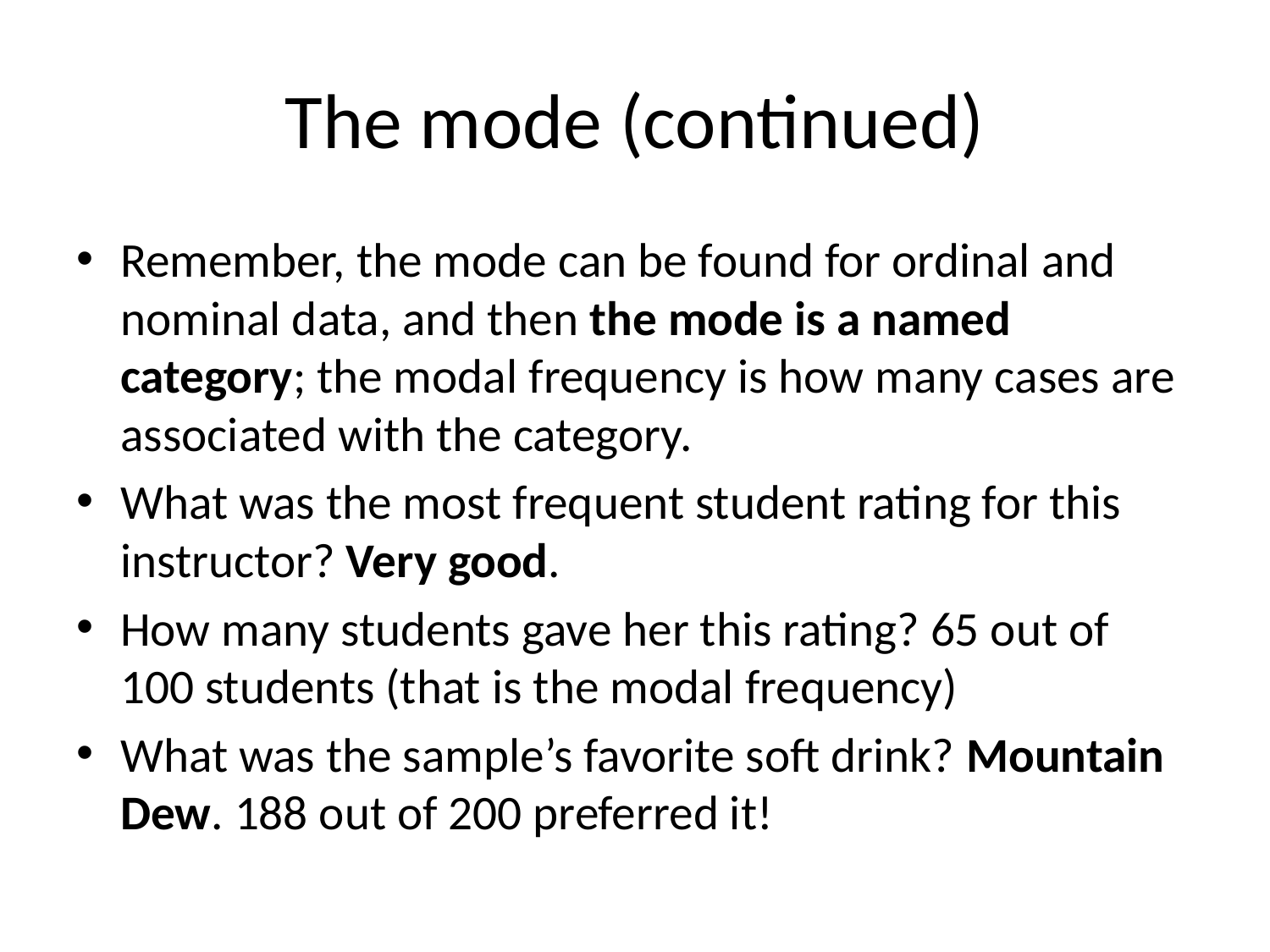

# The mode (continued)
Remember, the mode can be found for ordinal and nominal data, and then the mode is a named category; the modal frequency is how many cases are associated with the category.
What was the most frequent student rating for this instructor? Very good.
How many students gave her this rating? 65 out of 100 students (that is the modal frequency)
What was the sample’s favorite soft drink? Mountain Dew. 188 out of 200 preferred it!